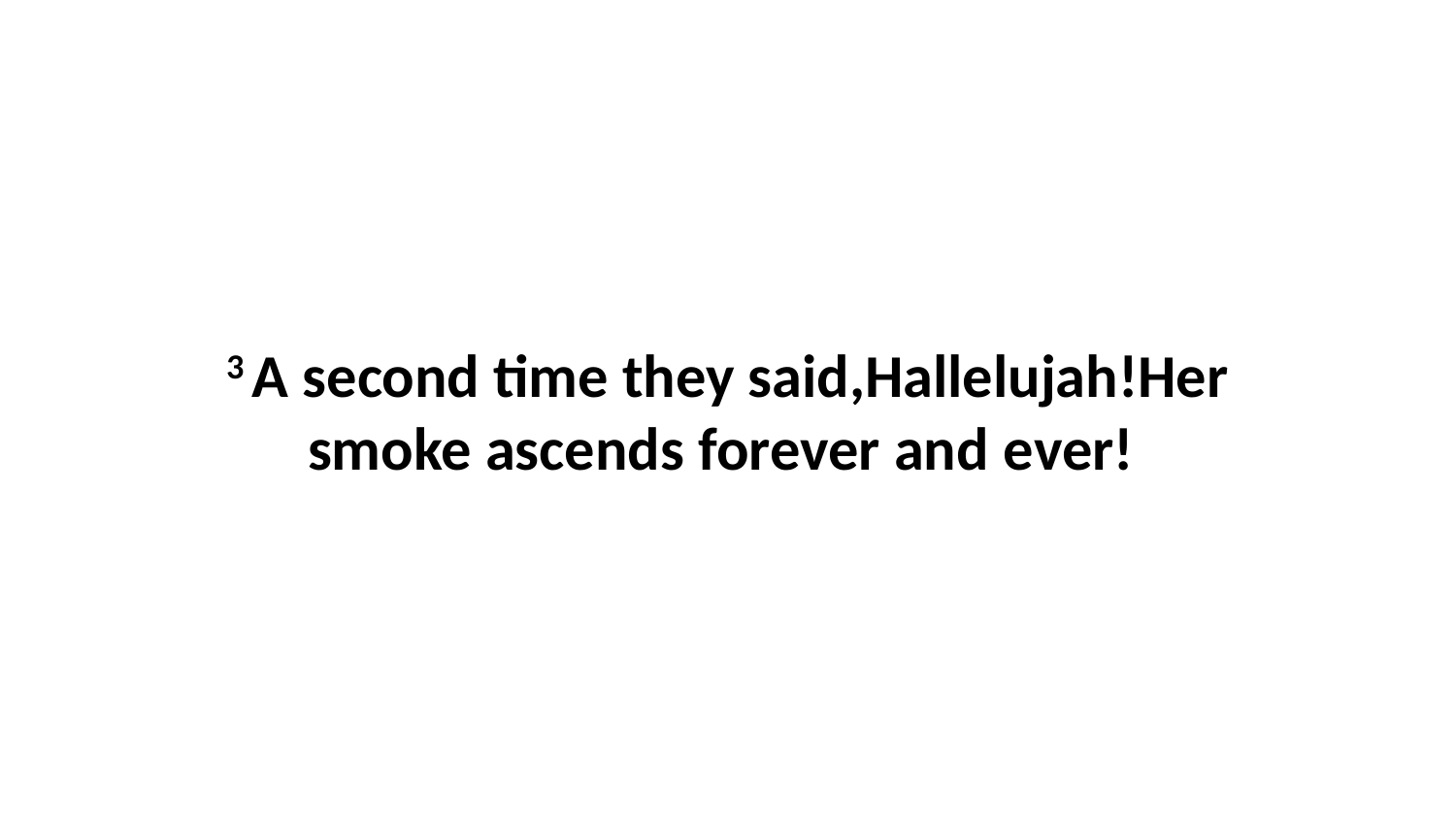

3 A second time they said,Hallelujah!Her smoke ascends forever and ever!